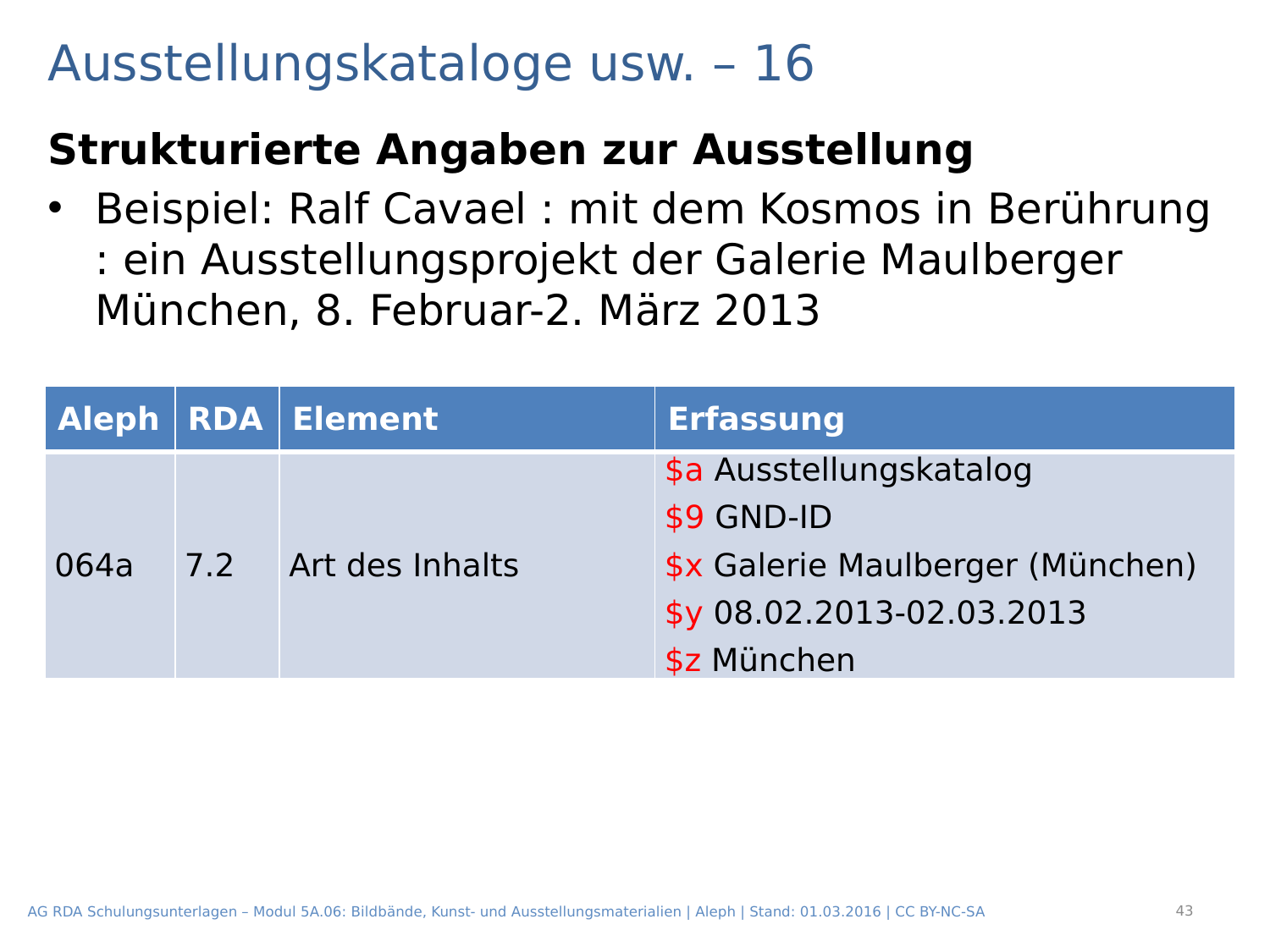

# Ausstellungskataloge usw. – 16
Strukturierte Angaben zur Ausstellung
Beispiel: Ralf Cavael : mit dem Kosmos in Berührung : ein Ausstellungsprojekt der Galerie Maul­berger München, 8. Februar-2. März 2013

| Aleph | RDA | Element | Erfassung |
| --- | --- | --- | --- |
| 064a | 7.2 | Art des Inhalts | $a Ausstellungskatalog $9 GND-ID $x Galerie Maulberger (München) $y 08.02.2013-02.03.2013 $z München |
43
AG RDA Schulungsunterlagen – Modul 5A.06: Bildbände, Kunst- und Ausstellungsmaterialien | Aleph | Stand: 01.03.2016 | CC BY-NC-SA